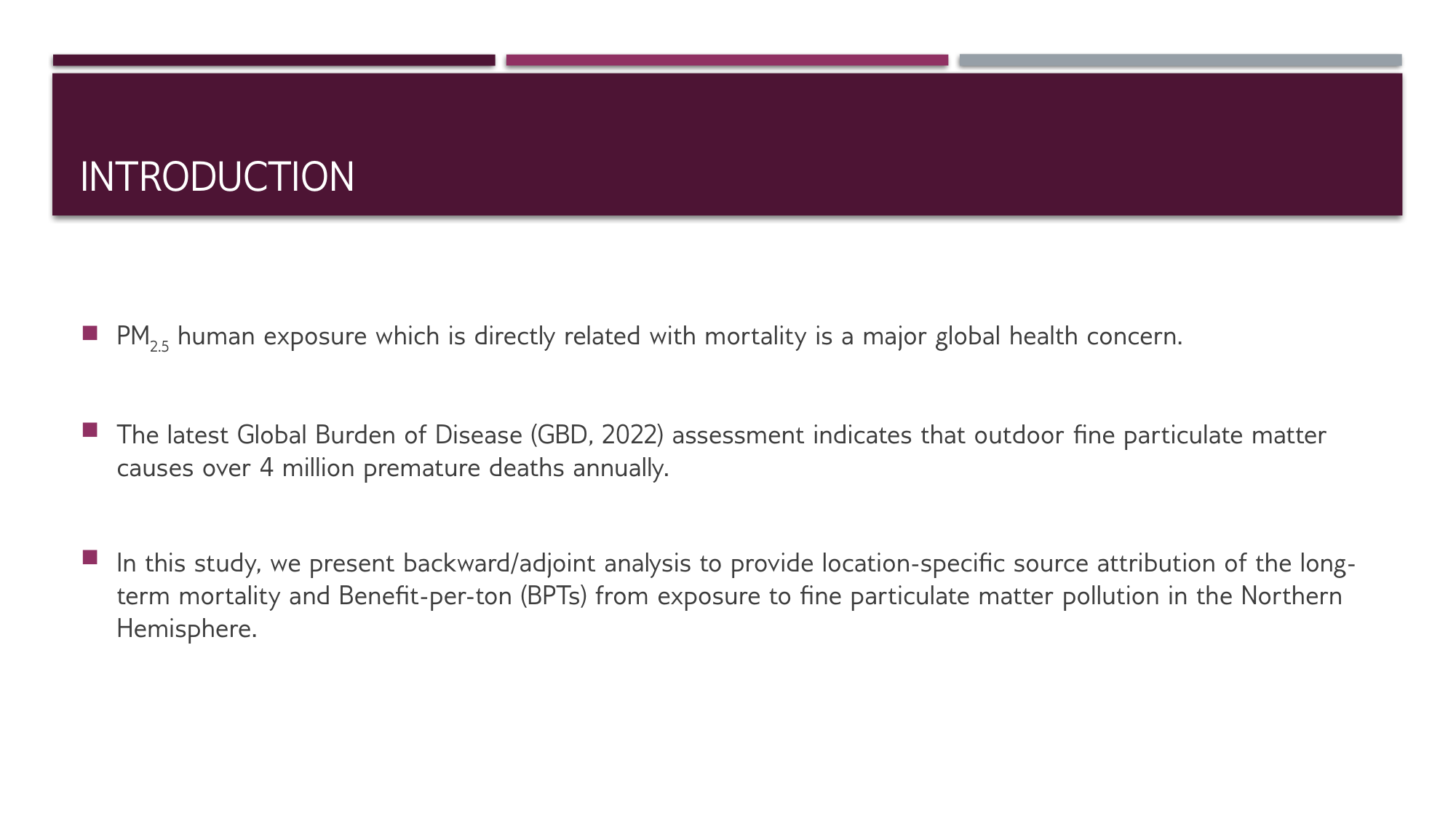

# INTRODUCTION
PM2.5 human exposure which is directly related with mortality is a major global health concern.

The latest Global Burden of Disease (GBD, 2022) assessment indicates that outdoor fine particulate matter causes over 4 million premature deaths annually.

In this study, we present backward/adjoint analysis to provide location-specific source attribution of the long-term mortality and Benefit-per-ton (BPTs) from exposure to fine particulate matter pollution in the Northern Hemisphere.